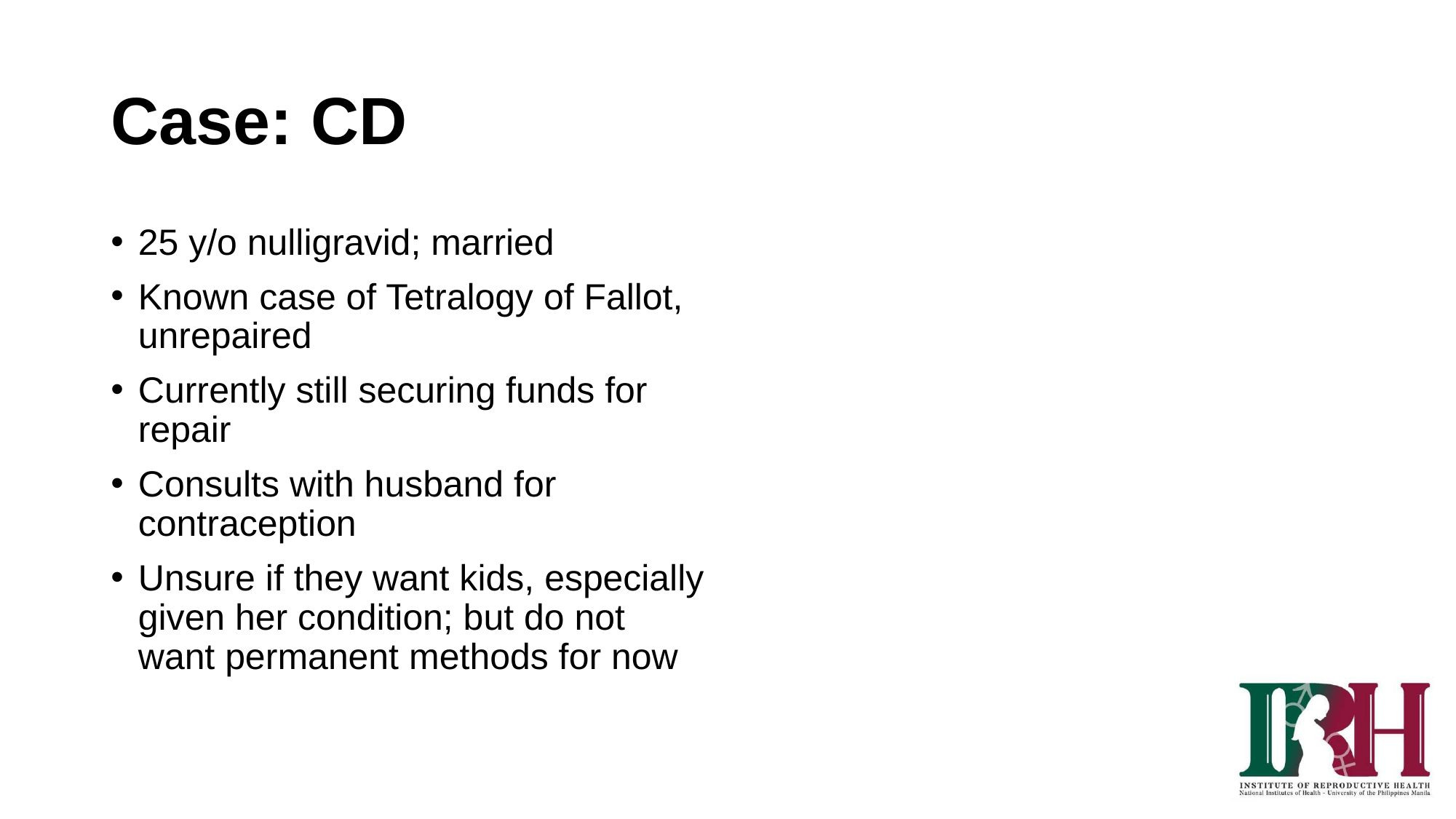

# Case: CD
25 y/o nulligravid; married
Known case of Tetralogy of Fallot, unrepaired
Currently still securing funds for repair
Consults with husband for contraception
Unsure if they want kids, especially given her condition; but do not want permanent methods for now